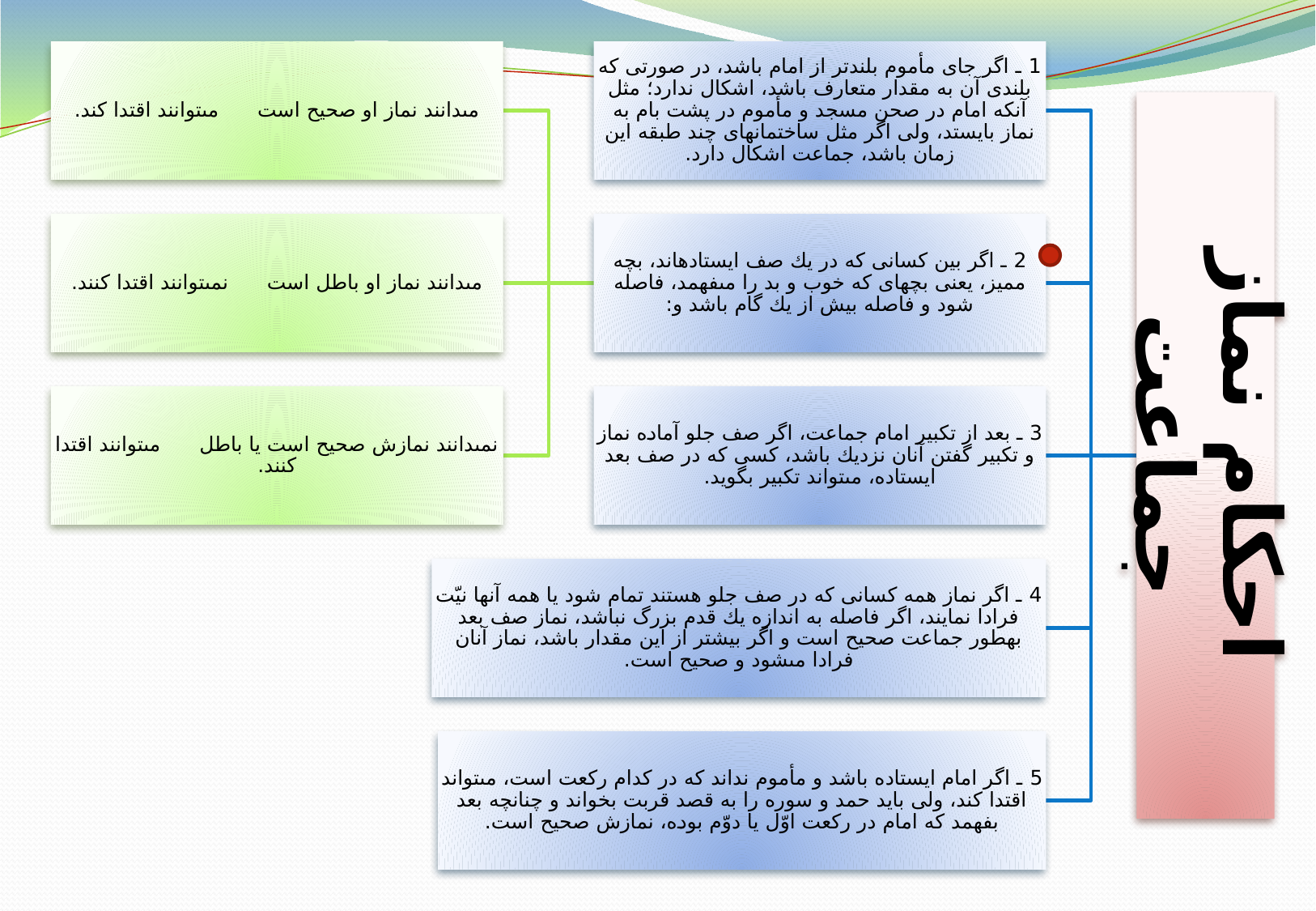

احكام نماز جماعت
1 ـ اگر جاى مأموم بلندتر از امام باشد، در صورتى كه بلندى آن به مقدار متعارف باشد، اشكال ندارد؛ مثل آنكه امام در صحن مسجد و مأموم در پشت بام به نماز بايستد، ولى اگر مثل ساختمان‏هاى چند طبقه اين زمان باشد، جماعت اشكال دارد.
2 ـ اگر بين كسانى كه در يك صف ايستاده‏اند، بچه مميز، يعنى بچه‏اى كه خوب و بد را مى‏فهمد، فاصله شود و فاصله بيش از يك گام باشد و:
مى‏دانند نماز او صحيح است      مى‏توانند اقتدا كند.
مى‏دانند نماز او باطل است      نمى‏توانند اقتدا كنند.
نمى‏دانند نمازش صحيح است يا باطل      مى‏توانند اقتدا كنند.
3 ـ بعد از تكبير امام جماعت، اگر صف جلو آماده نماز و تكبير گفتن آنان نزديك باشد، كسى كه در صف بعد ايستاده، مى‏تواند تكبير بگويد.
4 ـ اگر نماز همه كسانى كه در صف جلو هستند تمام شود يا همه آنها نيّت فرادا نمايند، اگر فاصله به اندازه يك قدم بزرگ نباشد، نماز صف بعد به‏طور جماعت صحيح است و اگر بيشتر از اين مقدار باشد، نماز آنان فرادا مى‏شود و صحيح است.
5 ـ اگر امام ايستاده باشد و مأموم نداند كه در كدام ركعت است، مى‏تواند اقتدا كند، ولى بايد حمد و سوره را به قصد قربت بخواند و چنانچه بعد بفهمد كه امام در ركعت اوّل يا دوّم بوده، نمازش صحيح است.